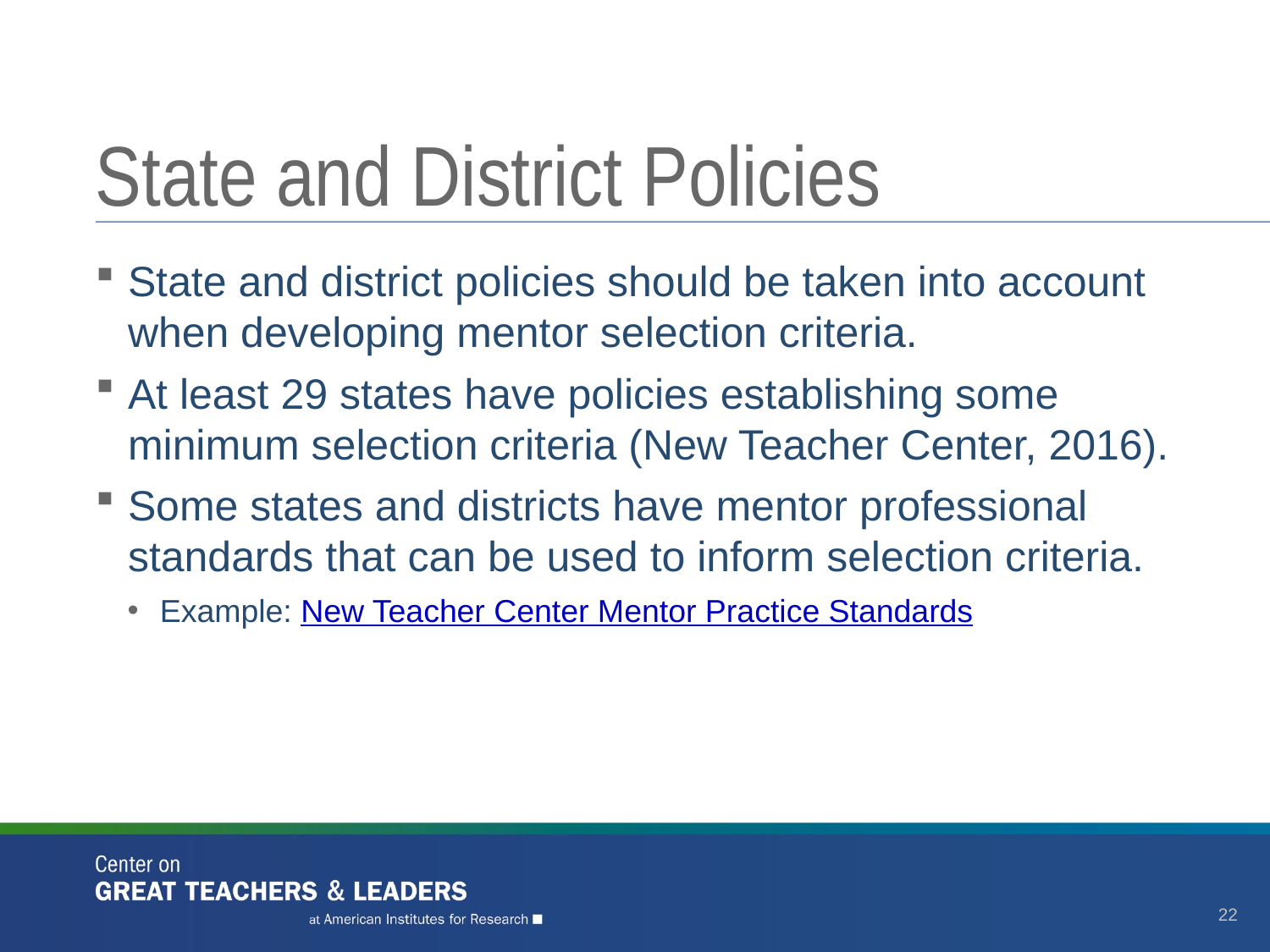

# State and District Policies
State and district policies should be taken into account when developing mentor selection criteria.
At least 29 states have policies establishing some minimum selection criteria (New Teacher Center, 2016).
Some states and districts have mentor professional standards that can be used to inform selection criteria.
Example: New Teacher Center Mentor Practice Standards
22